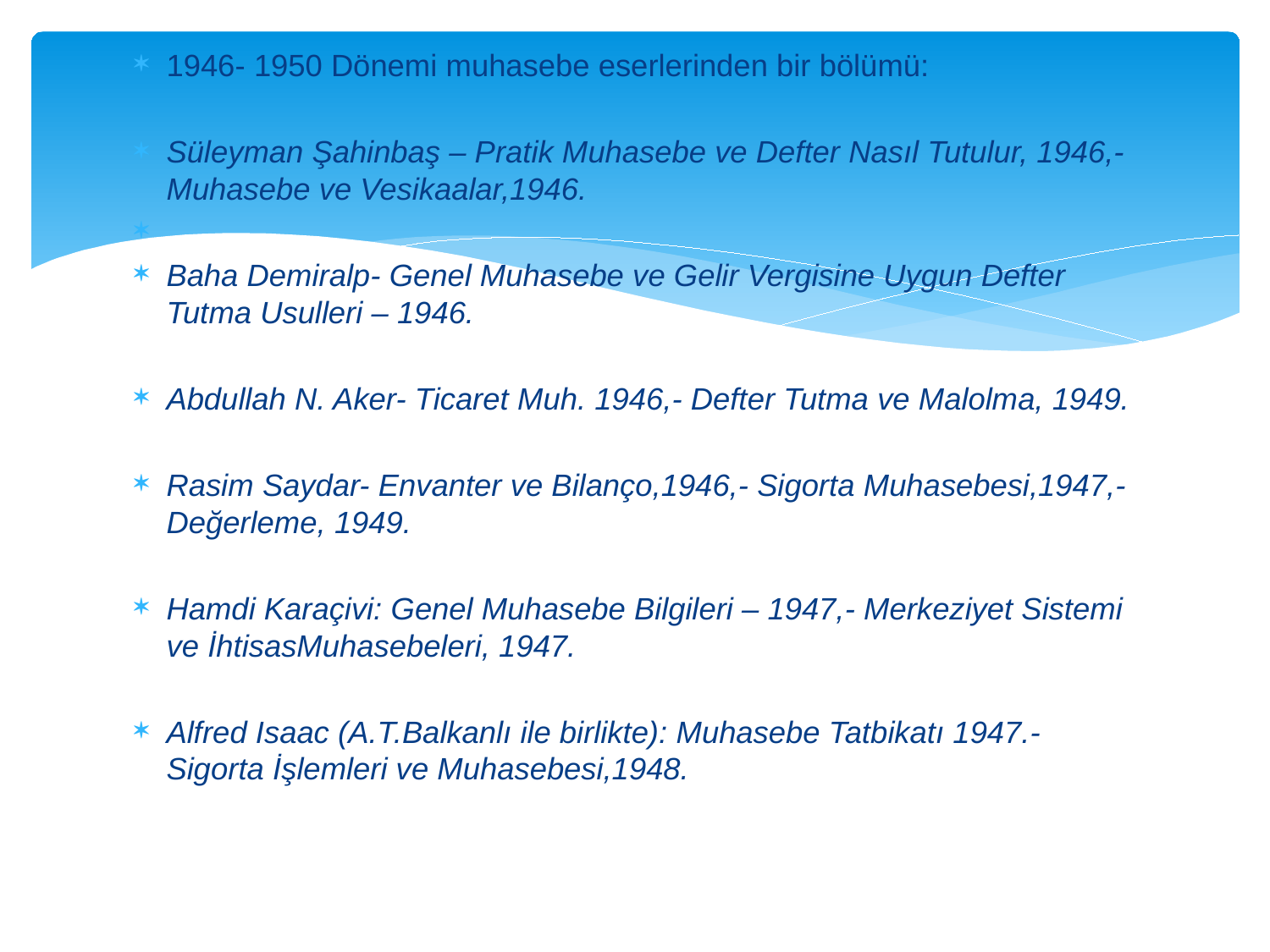

1946- 1950 Dönemi muhasebe eserlerinden bir bölümü:

Süleyman Şahinbaş – Pratik Muhasebe ve Defter Nasıl Tutulur, 1946,- Muhasebe ve Vesikaalar,1946.

Baha Demiralp- Genel Muhasebe ve Gelir Vergisine Uygun Defter Tutma Usulleri – 1946.

Abdullah N. Aker- Ticaret Muh. 1946,- Defter Tutma ve Malolma, 1949.

Rasim Saydar- Envanter ve Bilanço,1946,- Sigorta Muhasebesi,1947,-Değerleme, 1949.

Hamdi Karaçivi: Genel Muhasebe Bilgileri – 1947,- Merkeziyet Sistemi ve İhtisasMuhasebeleri, 1947.

Alfred Isaac (A.T.Balkanlı ile birlikte): Muhasebe Tatbikatı 1947.- Sigorta İşlemleri ve Muhasebesi,1948.